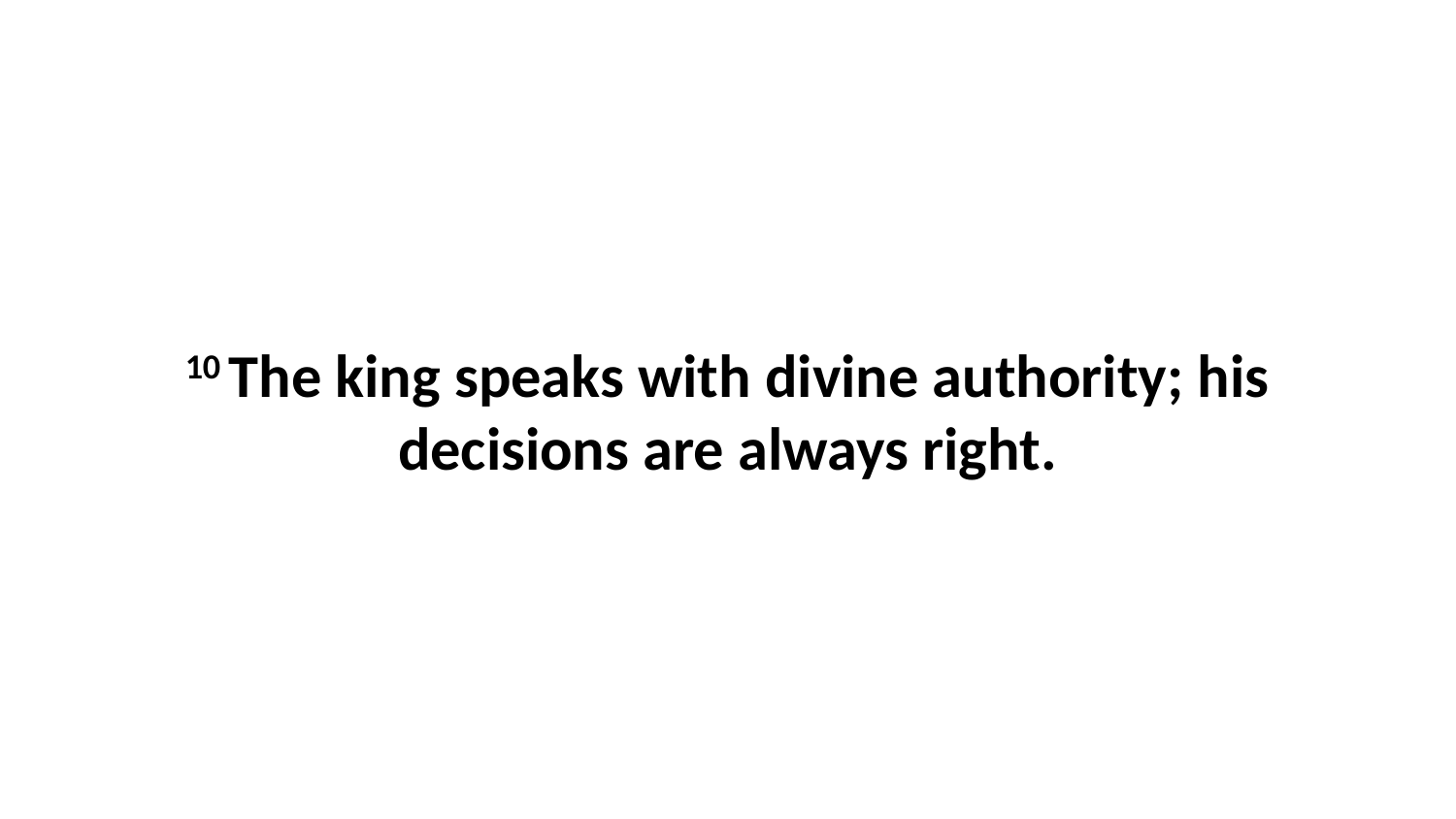

10 The king speaks with divine authority; his decisions are always right.